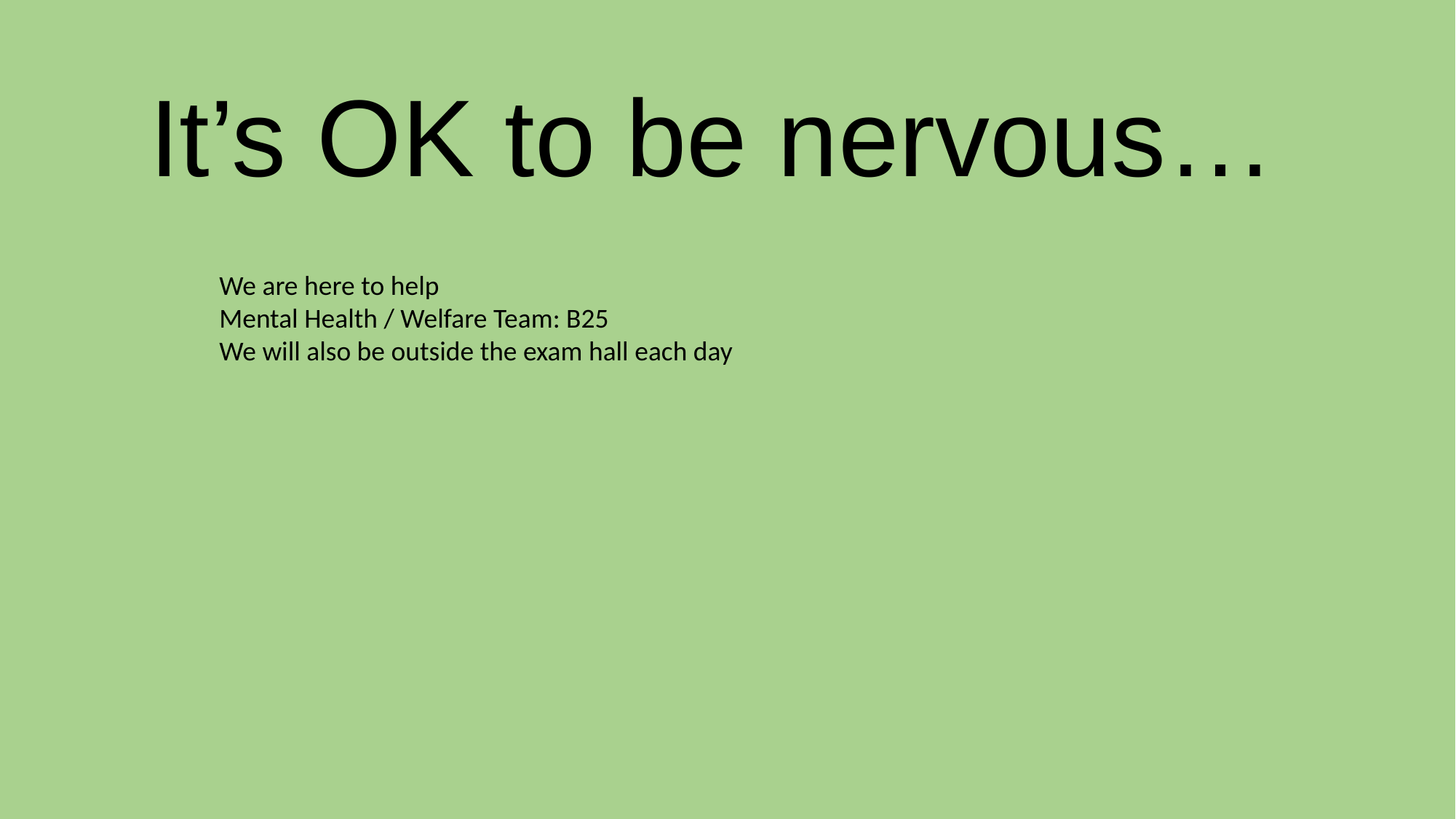

# It’s OK to be nervous…
We are here to help
Mental Health / Welfare Team: B25
We will also be outside the exam hall each day